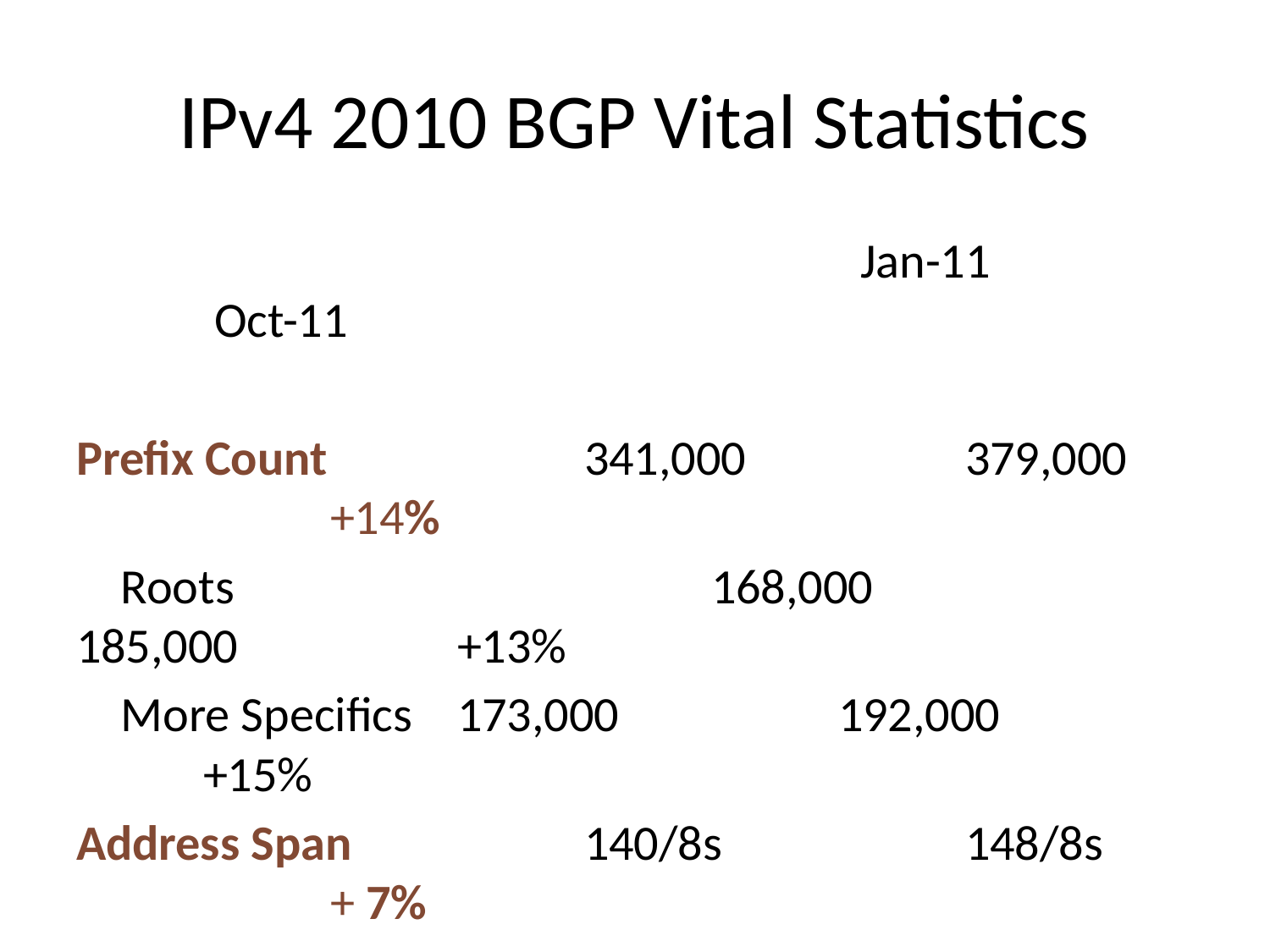

# IPv4 2010 BGP Vital Statistics
						  Jan-11		 Oct-11

Prefix Count			341,000		379,000		+14%
    Roots				168,000		185,000		+13%
    More Specifics	173,000		192,000		+15%
Address Span		140/8s		148/8s		+ 7%
AS Count				36,400		39,000		+10%
  Transit				  5,000		  5,400		+  9%
  Stub					31,400		33,600		+ 10%